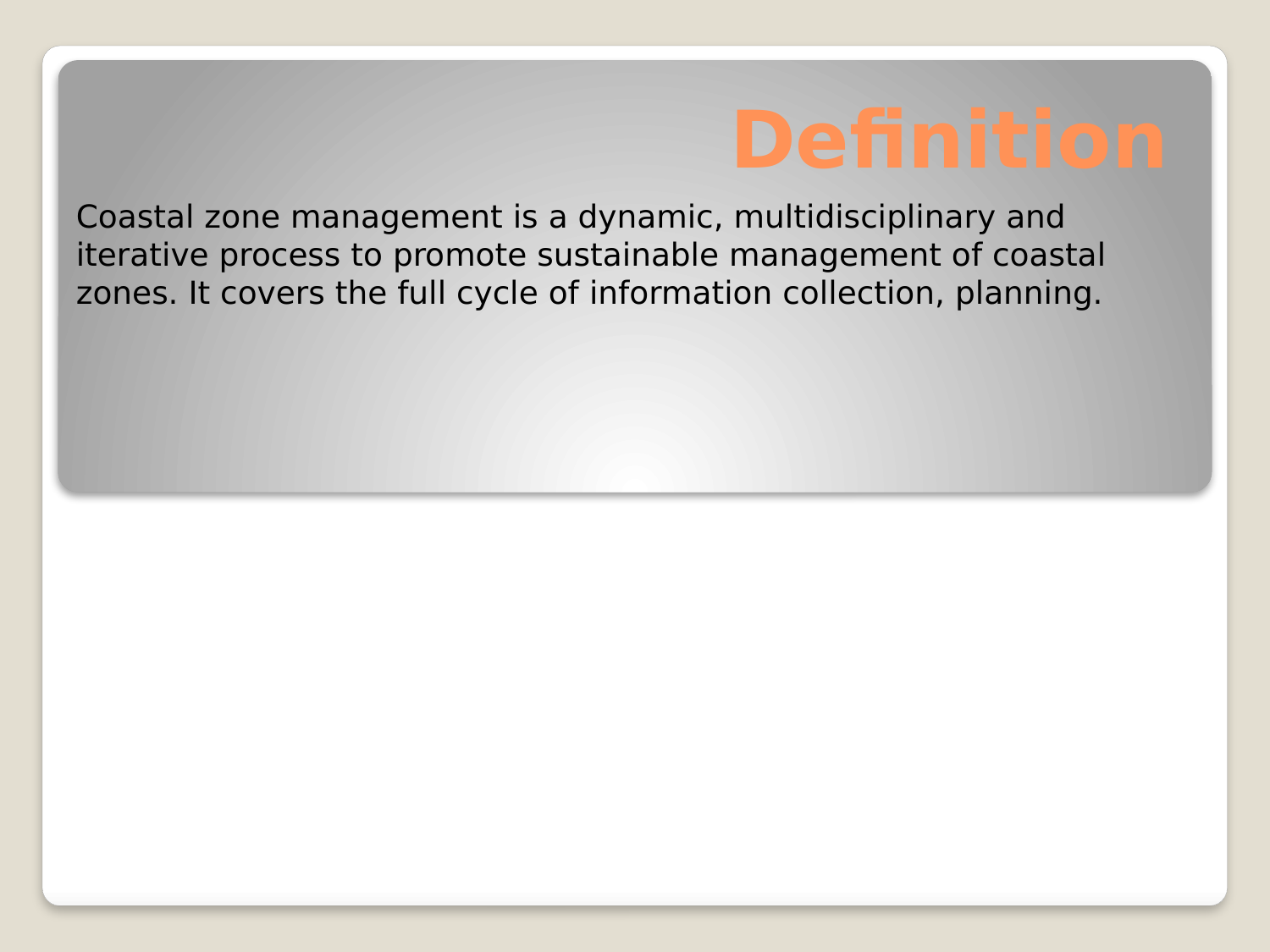

# Definition
Coastal zone management is a dynamic, multidisciplinary and iterative process to promote sustainable management of coastal zones. It covers the full cycle of information collection, planning.